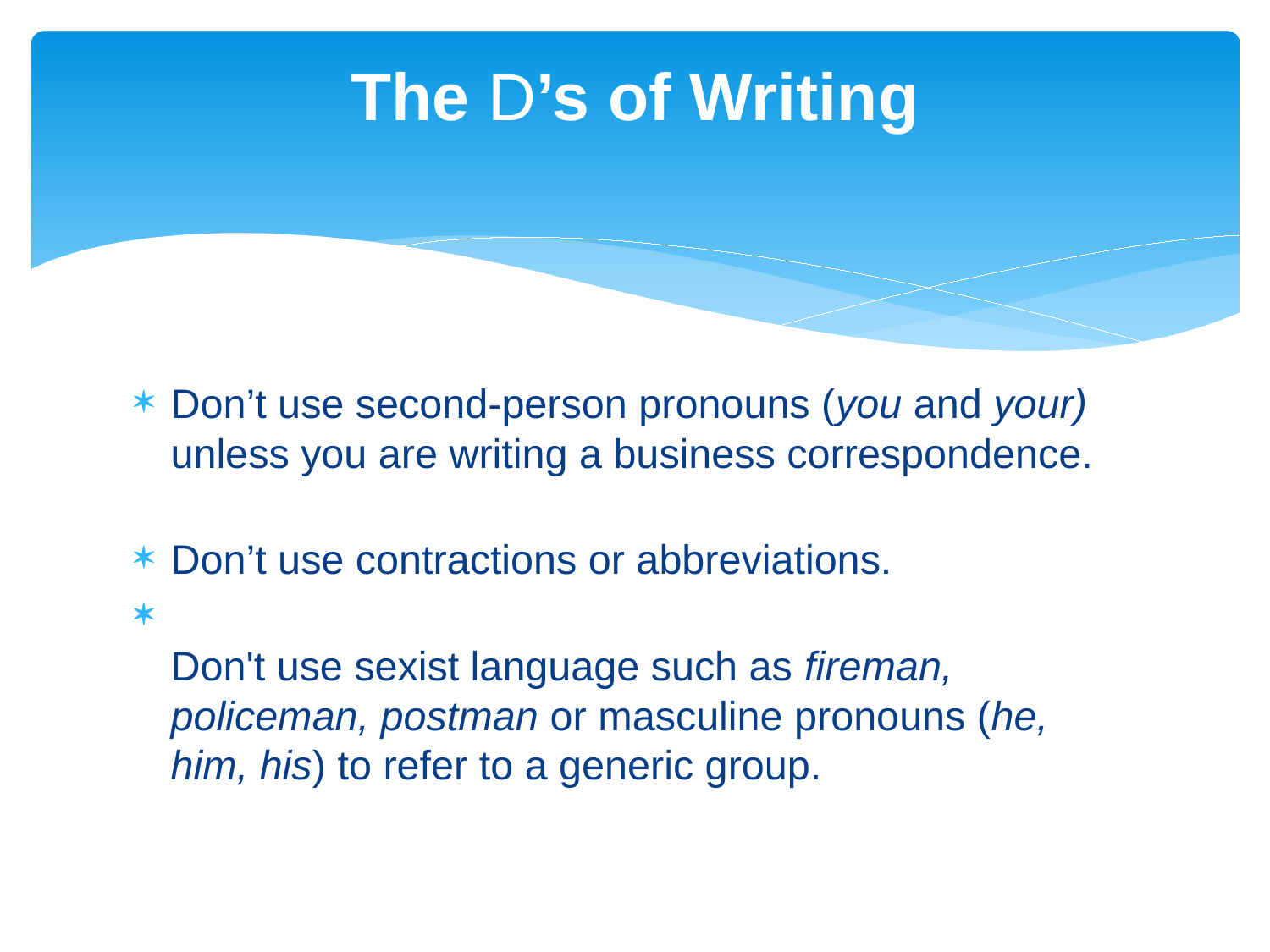

# The D’s of Writing
Don’t use second-person pronouns (you and your) unless you are writing a business correspondence.
Don’t use contractions or abbreviations.
Don't use sexist language such as fireman, policeman, postman or masculine pronouns (he, him, his) to refer to a generic group.